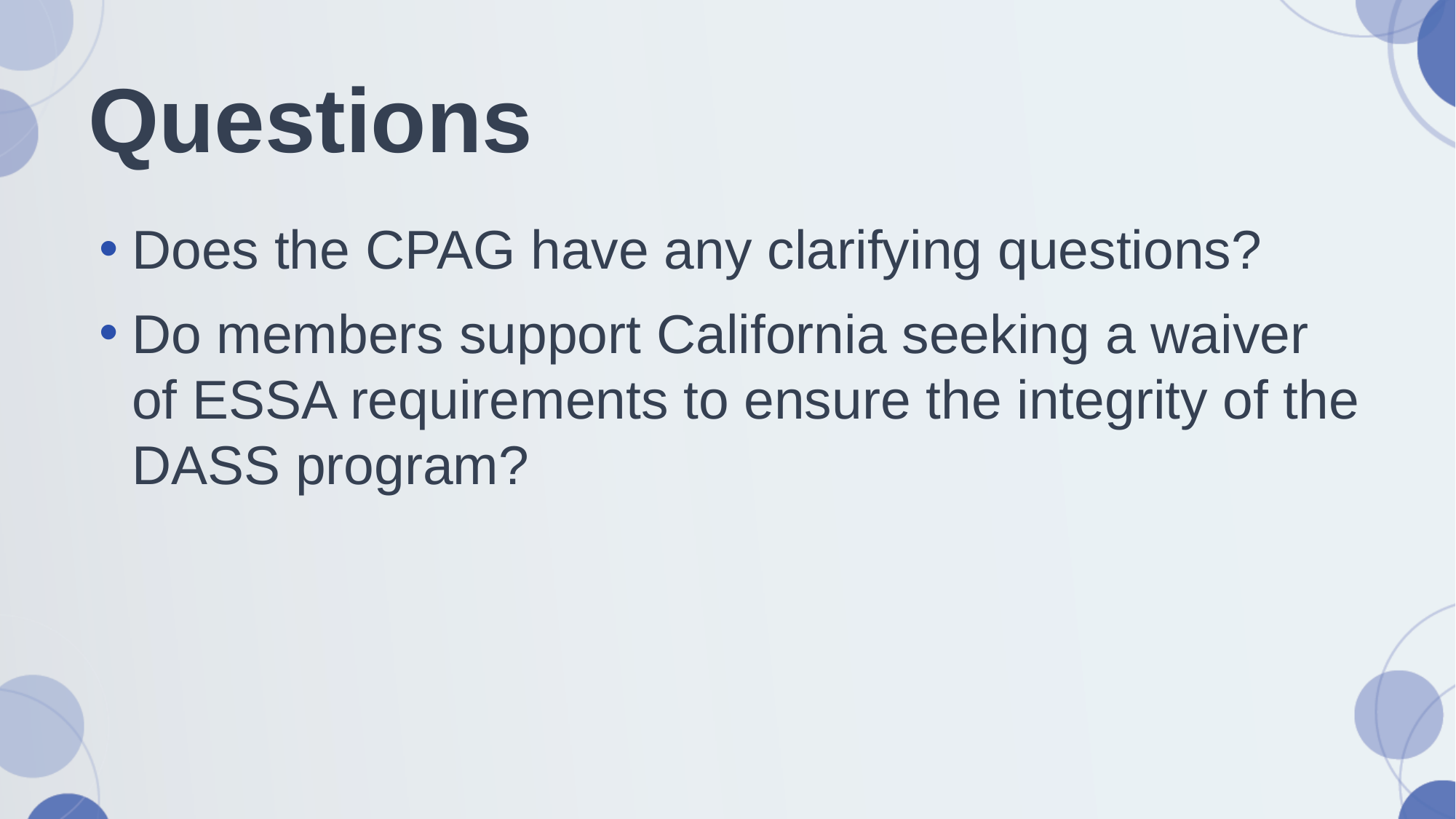

# Questions
Does the CPAG have any clarifying questions?
Do members support California seeking a waiver of ESSA requirements to ensure the integrity of the DASS program?